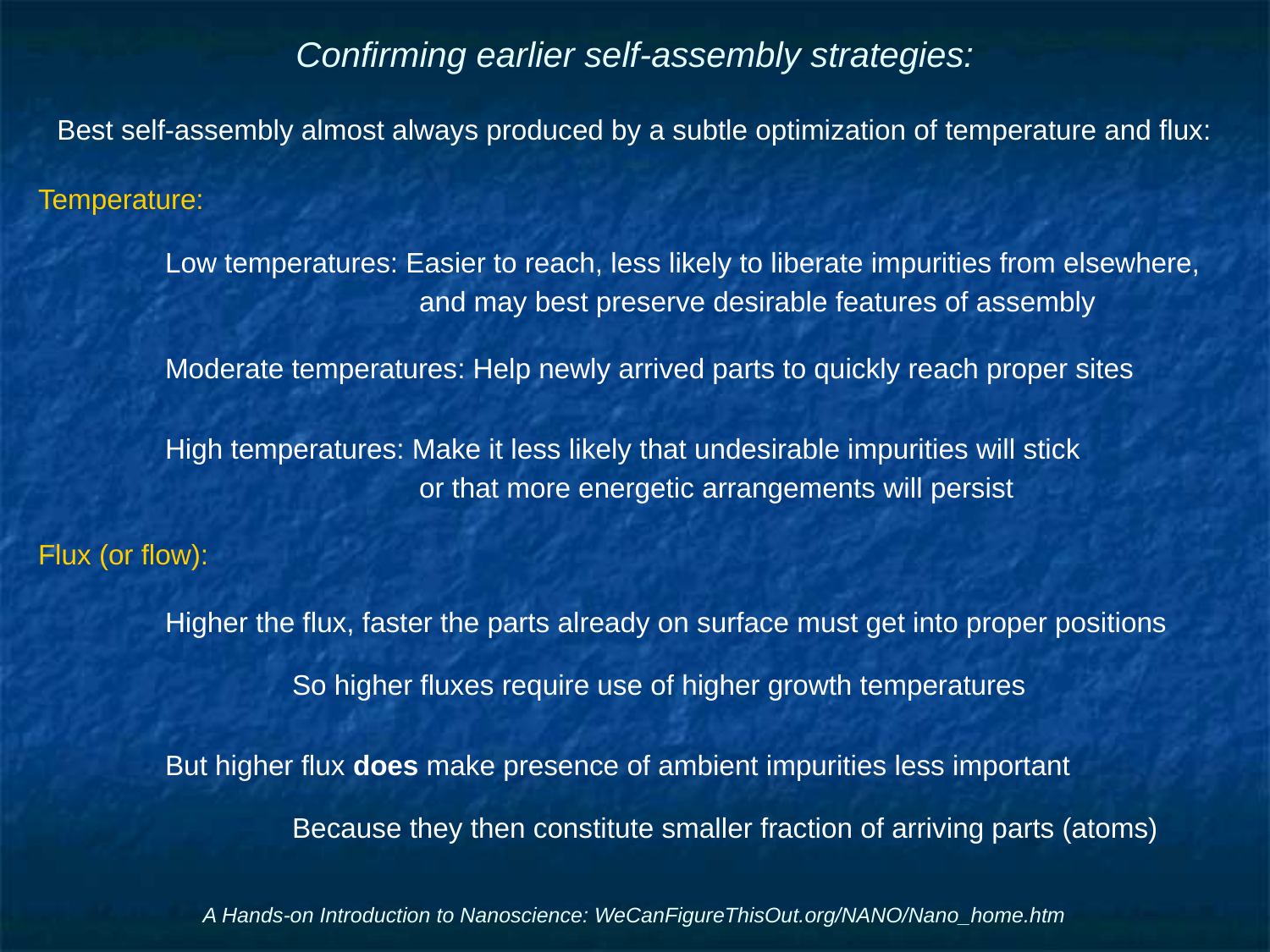

# Confirming earlier self-assembly strategies:
Best self-assembly almost always produced by a subtle optimization of temperature and flux:

Temperature:

	Low temperatures: Easier to reach, less likely to liberate impurities from elsewhere,
			and may best preserve desirable features of assembly

	Moderate temperatures: Help newly arrived parts to quickly reach proper sites

	High temperatures: Make it less likely that undesirable impurities will stick
			or that more energetic arrangements will persist

Flux (or flow):

	Higher the flux, faster the parts already on surface must get into proper positions

		So higher fluxes require use of higher growth temperatures

	But higher flux does make presence of ambient impurities less important

		Because they then constitute smaller fraction of arriving parts (atoms)
A Hands-on Introduction to Nanoscience: WeCanFigureThisOut.org/NANO/Nano_home.htm